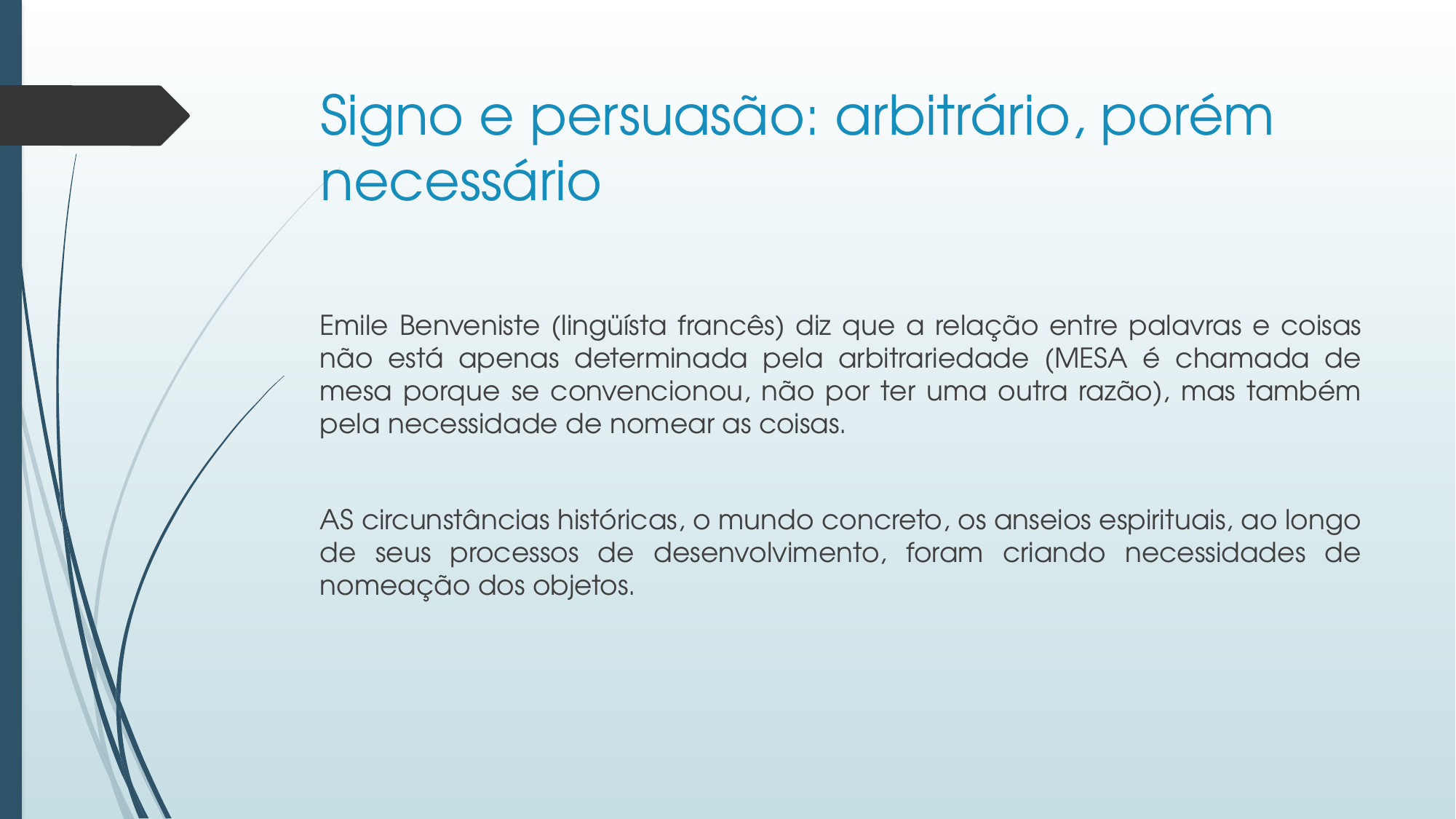

# Signo e persuasão: arbitrário, porém necessário

Emile Benveniste (lingüísta francês) diz que a relação entre palavras e coisas não está apenas determinada pela arbitrariedade (MESA é chamada de mesa porque se convencionou, não por ter uma outra razão), mas também pela necessidade de nomear as coisas.

AS circunstâncias históricas, o mundo concreto, os anseios espirituais, ao longo de seus processos de desenvolvimento, foram criando necessidades de nomeação dos objetos.